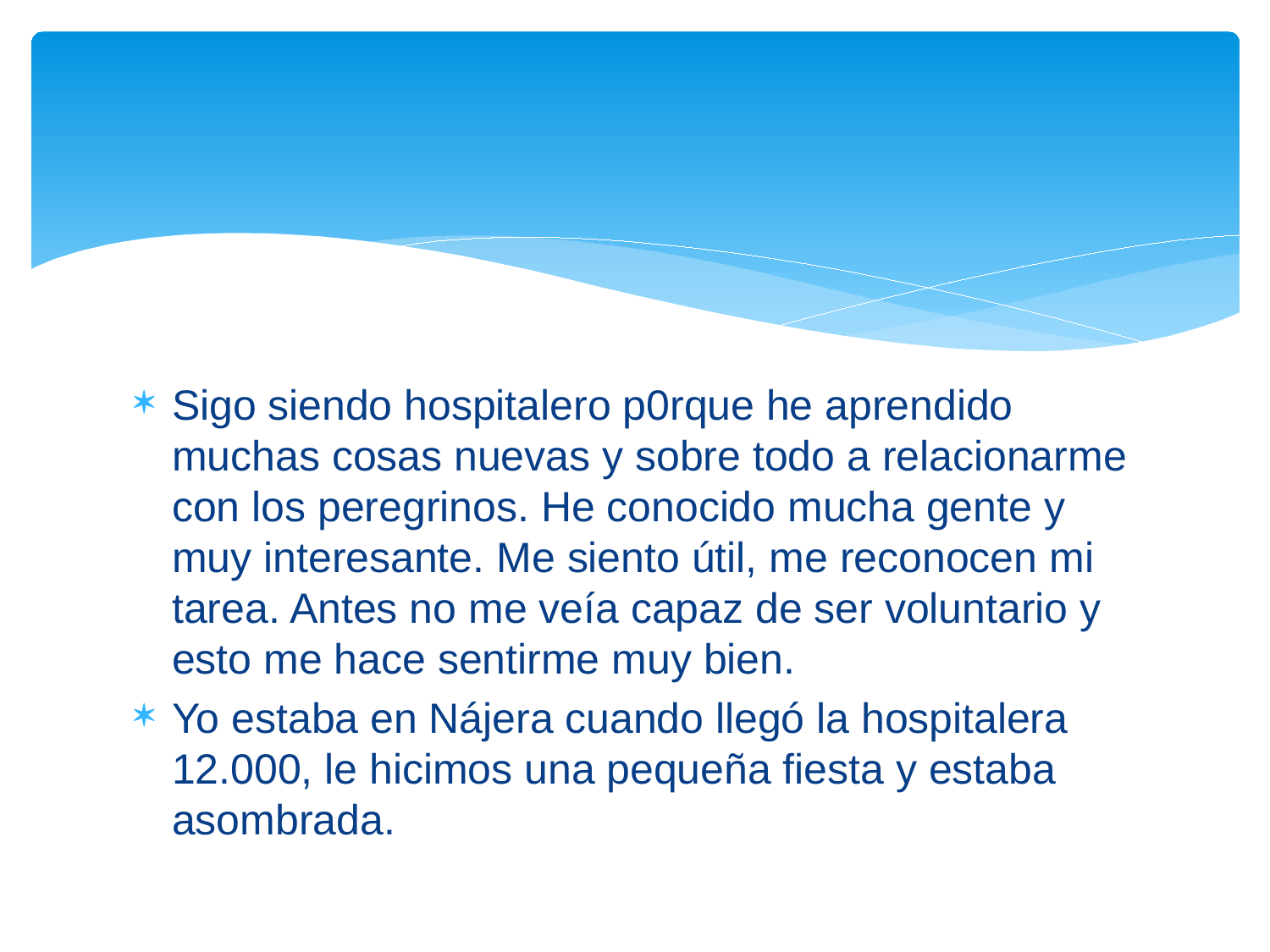

#
Sigo siendo hospitalero p0rque he aprendido muchas cosas nuevas y sobre todo a relacionarme con los peregrinos. He conocido mucha gente y muy interesante. Me siento útil, me reconocen mi tarea. Antes no me veía capaz de ser voluntario y esto me hace sentirme muy bien.
Yo estaba en Nájera cuando llegó la hospitalera 12.000, le hicimos una pequeña fiesta y estaba asombrada.